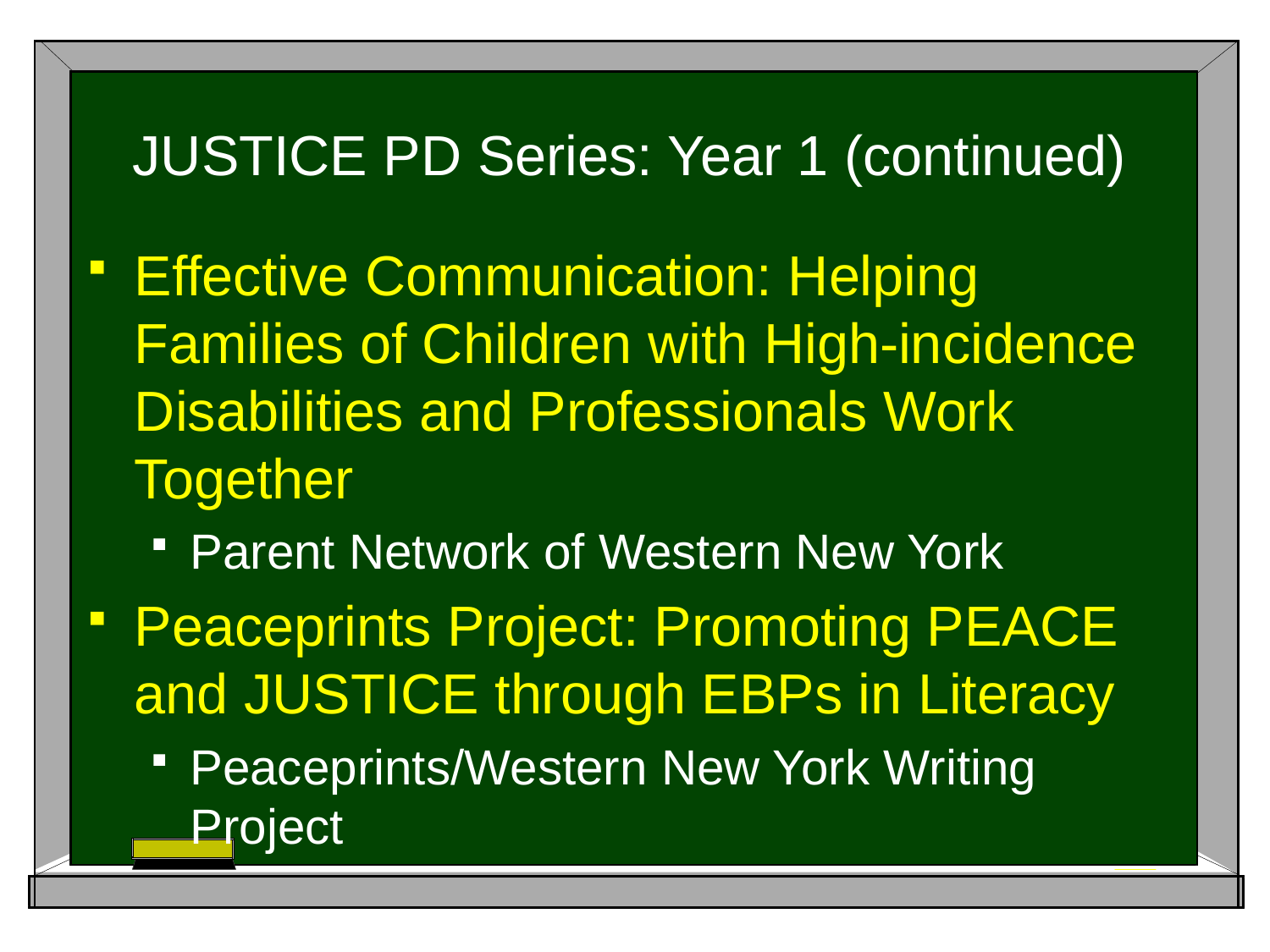

# JUSTICE PD Series: Year 1 (continued)
Effective Communication: Helping Families of Children with High-incidence Disabilities and Professionals Work Together
Parent Network of Western New York
Peaceprints Project: Promoting PEACE and JUSTICE through EBPs in Literacy
Peaceprints/Western New York Writing Project